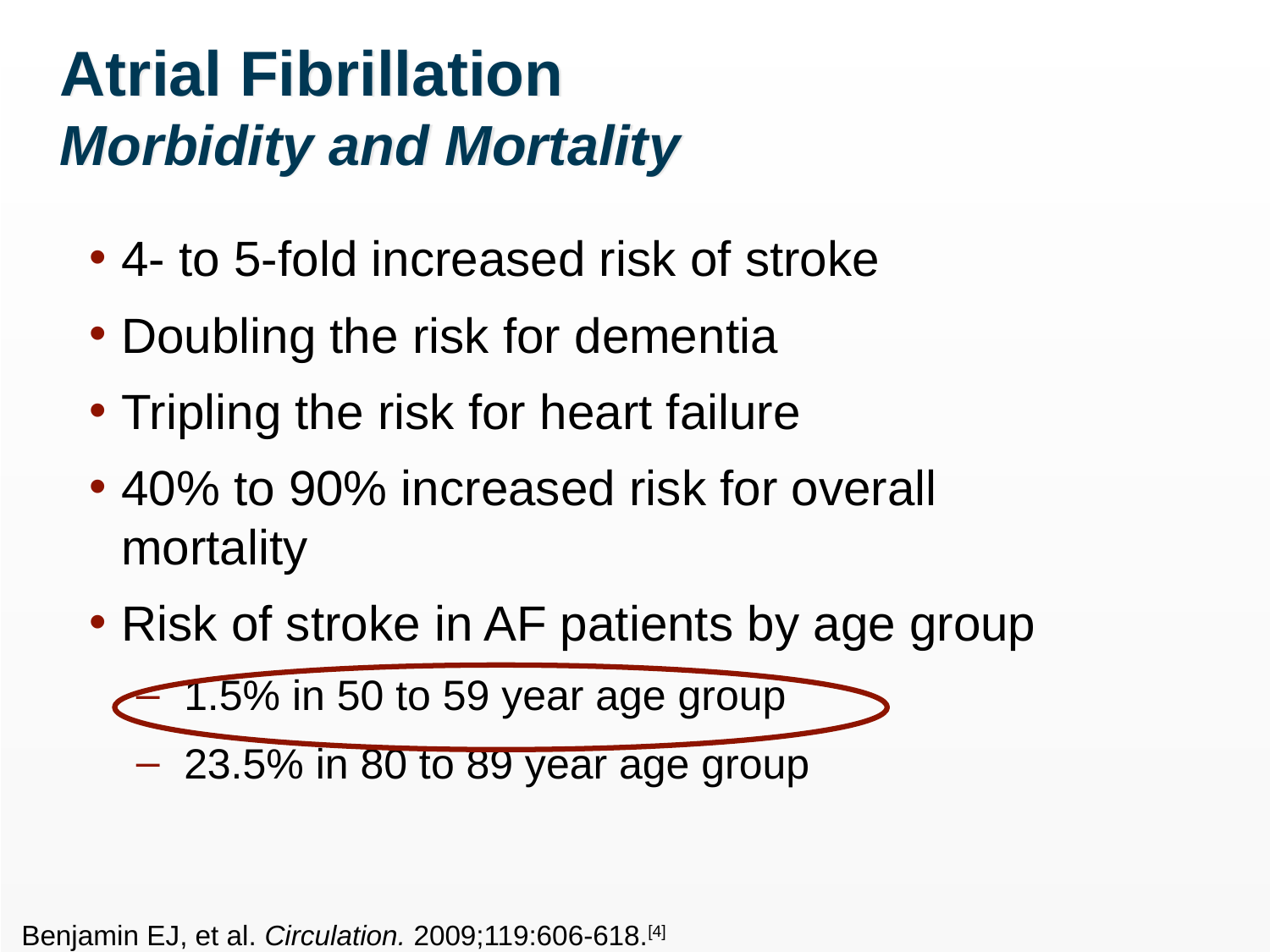

Atrial Fibrillation
Morbidity and Mortality
4- to 5-fold increased risk of stroke
Doubling the risk for dementia
Tripling the risk for heart failure
40% to 90% increased risk for overall mortality
Risk of stroke in AF patients by age group
1.5% in 50 to 59 year age group
23.5% in 80 to 89 year age group

Benjamin EJ, et al. Circulation. 2009;119:606-618.[4]